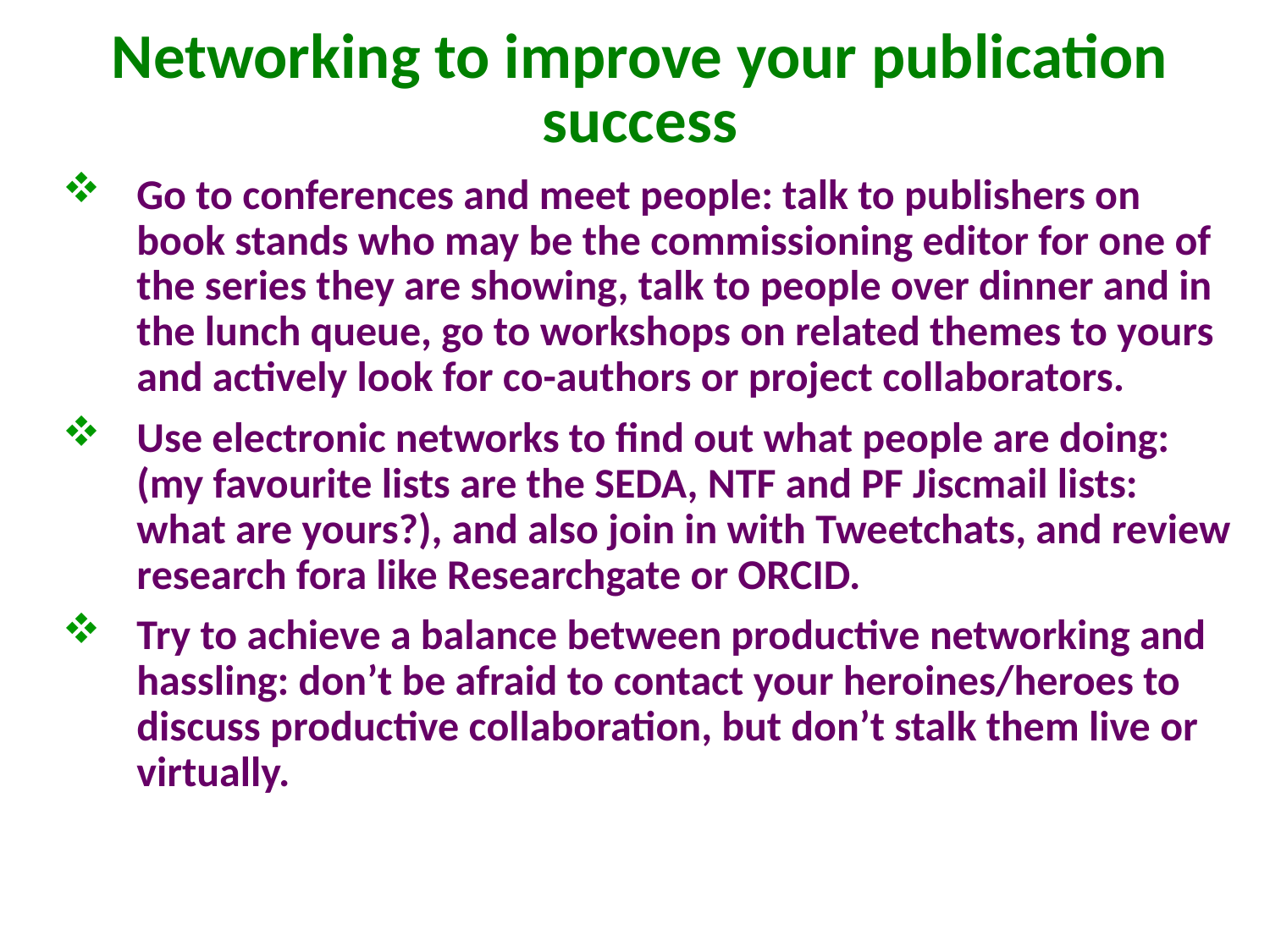

# Networking to improve your publication success
Go to conferences and meet people: talk to publishers on book stands who may be the commissioning editor for one of the series they are showing, talk to people over dinner and in the lunch queue, go to workshops on related themes to yours and actively look for co-authors or project collaborators.
Use electronic networks to find out what people are doing: (my favourite lists are the SEDA, NTF and PF Jiscmail lists: what are yours?), and also join in with Tweetchats, and review research fora like Researchgate or ORCID.
Try to achieve a balance between productive networking and hassling: don’t be afraid to contact your heroines/heroes to discuss productive collaboration, but don’t stalk them live or virtually.